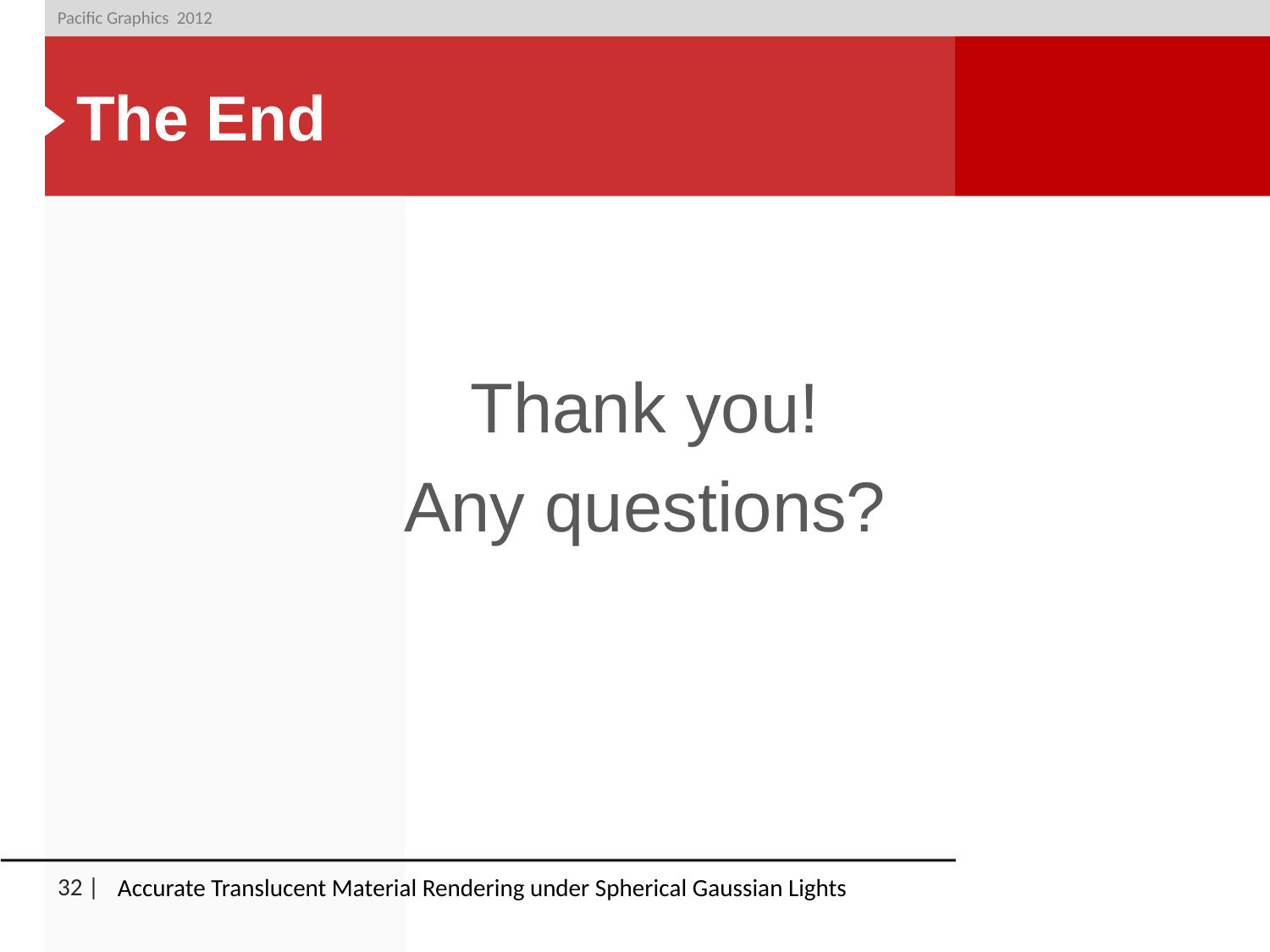

Pacific Graphics  2012
# The End
Thank you!
Any questions?

Accurate Translucent Material Rendering under Spherical Gaussian Lights